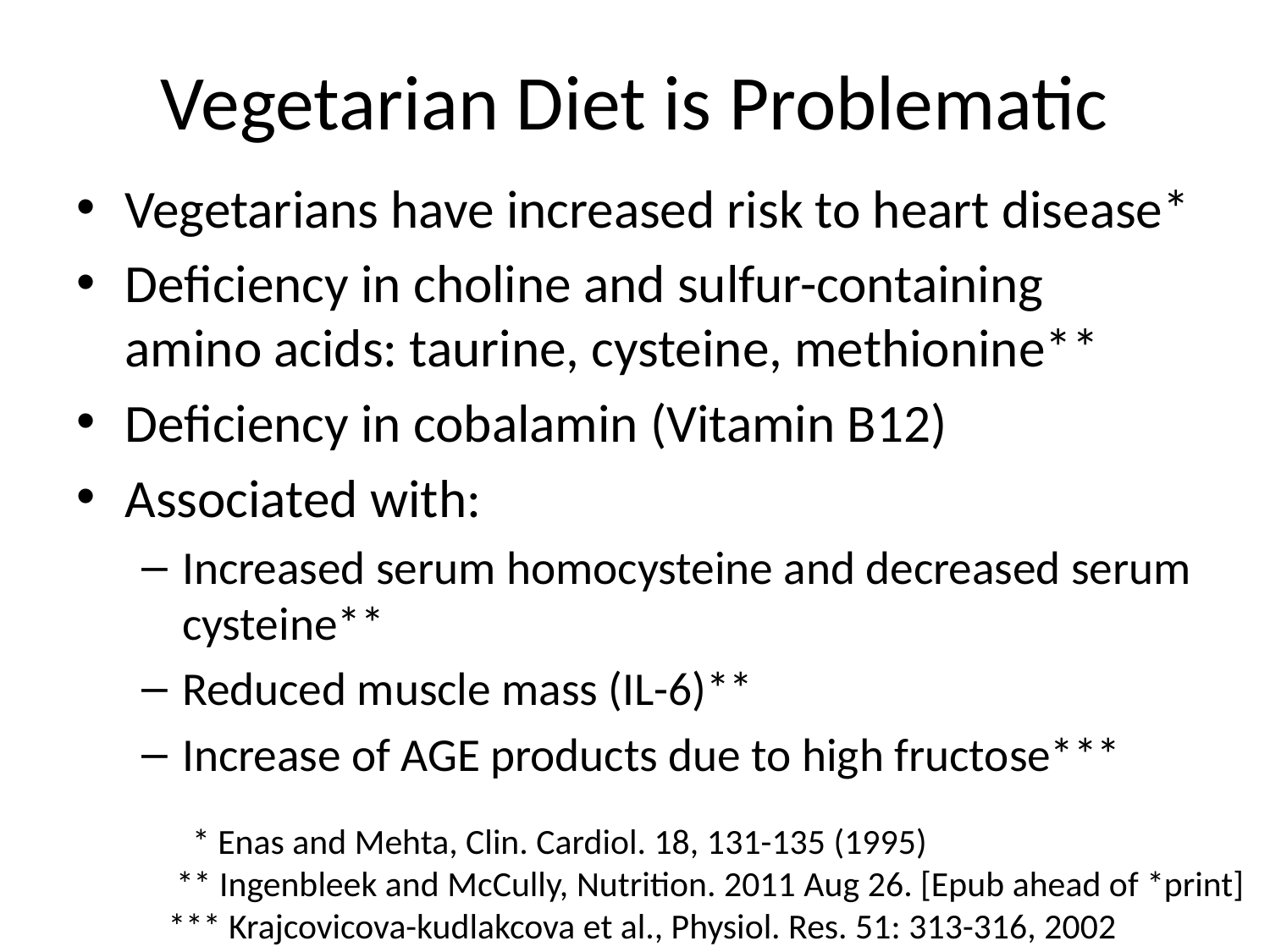

# Vegetarian Diet is Problematic
Vegetarians have increased risk to heart disease*
Deficiency in choline and sulfur-containing amino acids: taurine, cysteine, methionine**
Deficiency in cobalamin (Vitamin B12)
Associated with:
Increased serum homocysteine and decreased serum cysteine**
Reduced muscle mass (IL-6)**
Increase of AGE products due to high fructose***
   * Enas and Mehta, Clin. Cardiol. 18, 131-135 (1995)
 ** Ingenbleek and McCully, Nutrition. 2011 Aug 26. [Epub ahead of *print]
*** Krajcovicova-kudlakcova et al., Physiol. Res. 51: 313-316, 2002

**
***